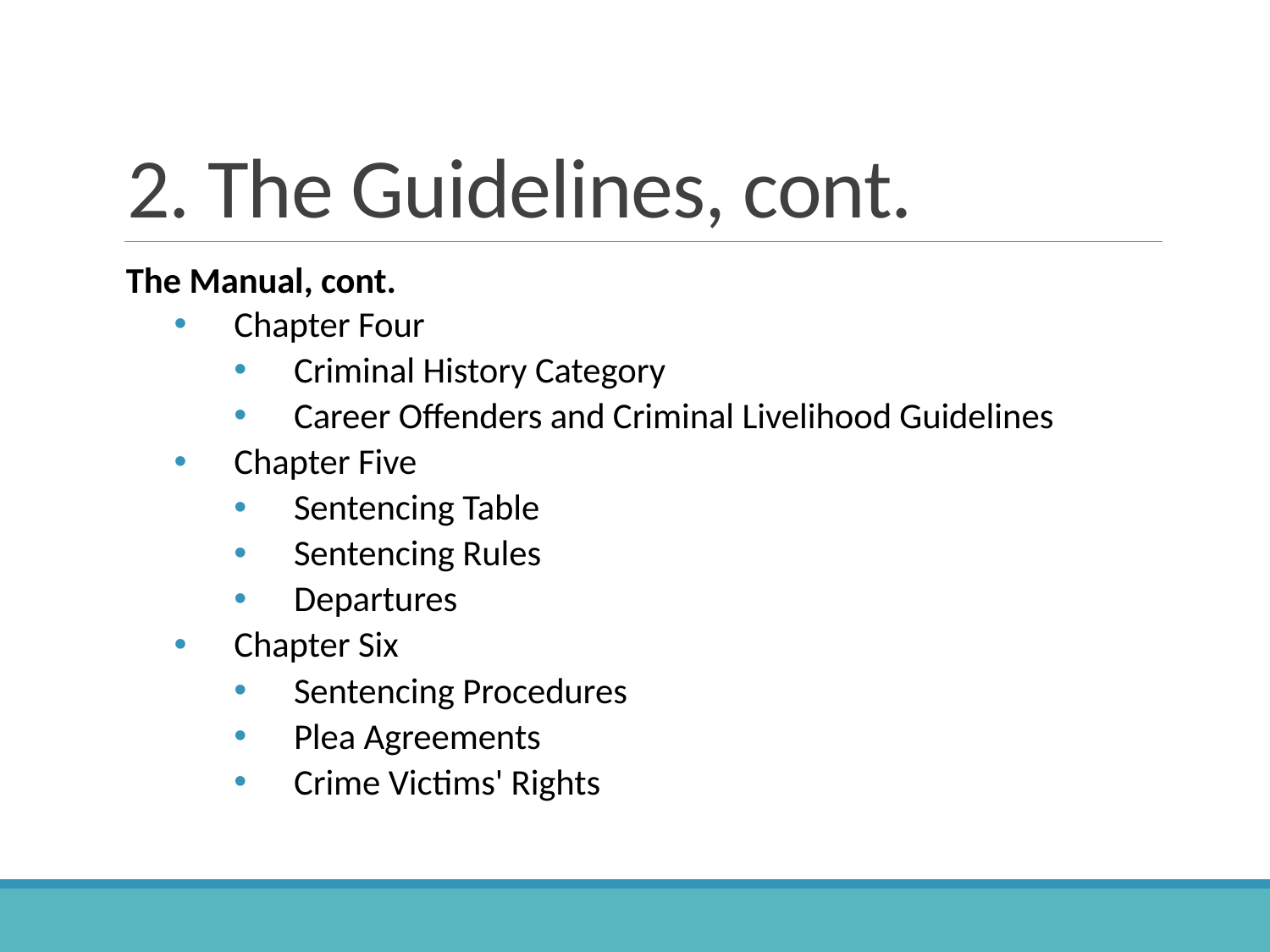

# 2. The Guidelines, cont.
The Manual, cont.
Chapter Four
Criminal History Category
Career Offenders and Criminal Livelihood Guidelines
Chapter Five
Sentencing Table
Sentencing Rules
Departures
Chapter Six
Sentencing Procedures
Plea Agreements
Crime Victims' Rights